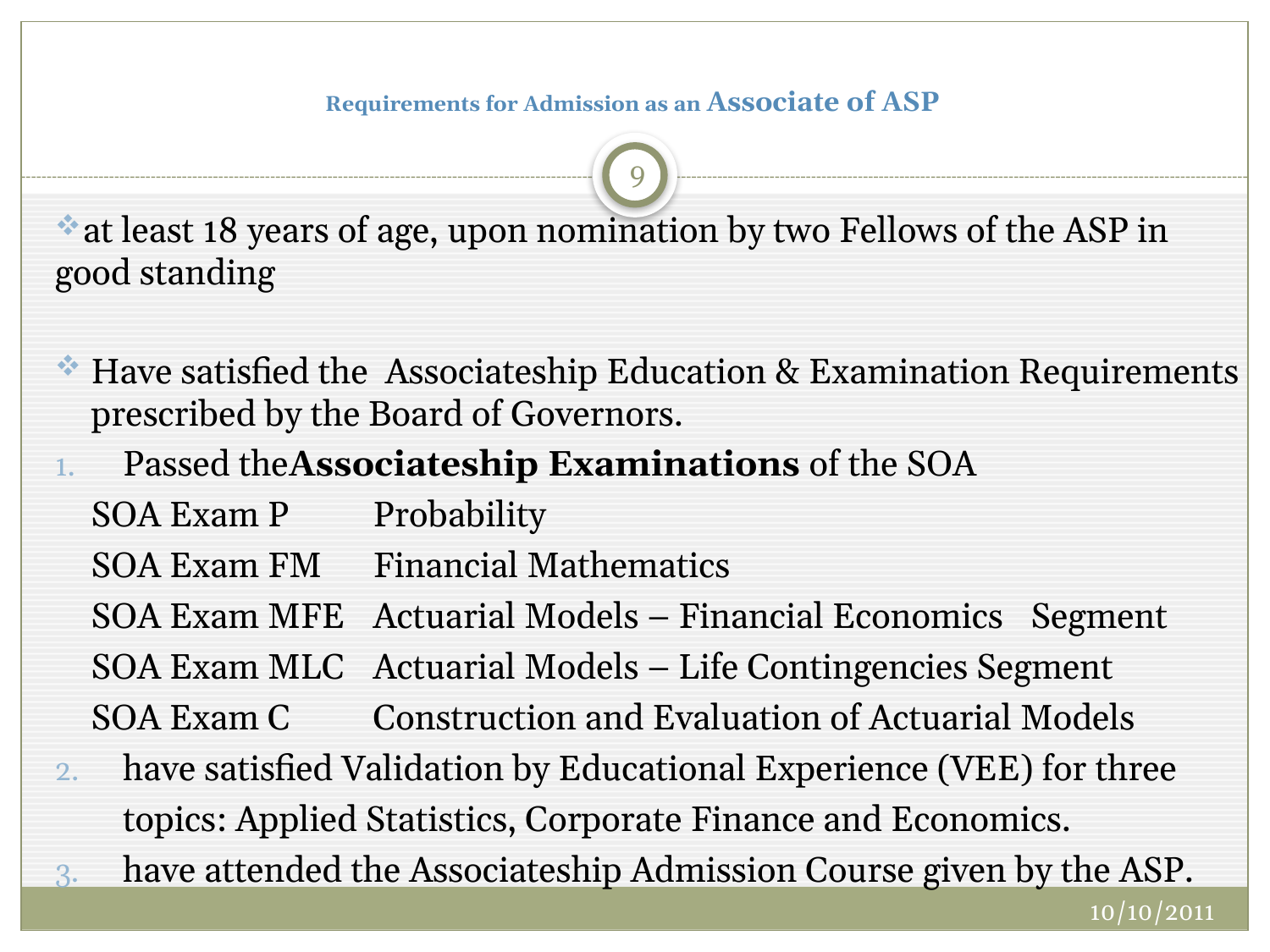

# Requirements for Admission as an Associate of ASP
9
 at least 18 years of age, upon nomination by two Fellows of the ASP in 							    good standing

Have satisfied the  Associateship Education & Examination Requirements prescribed by the Board of Governors.
Passed theAssociateship Examinations of the SOA
	SOA Exam P 	Probability
	SOA Exam FM 	Financial Mathematics
	SOA Exam MFE 	Actuarial Models – Financial Economics 				Segment
	SOA Exam MLC 	Actuarial Models – Life Contingencies Segment
	SOA Exam C 	Construction and Evaluation of Actuarial Models
have satisfied Validation by Educational Experience (VEE) for three topics: Applied Statistics, Corporate Finance and Economics.
have attended the Associateship Admission Course given by the ASP.

10/10/2011